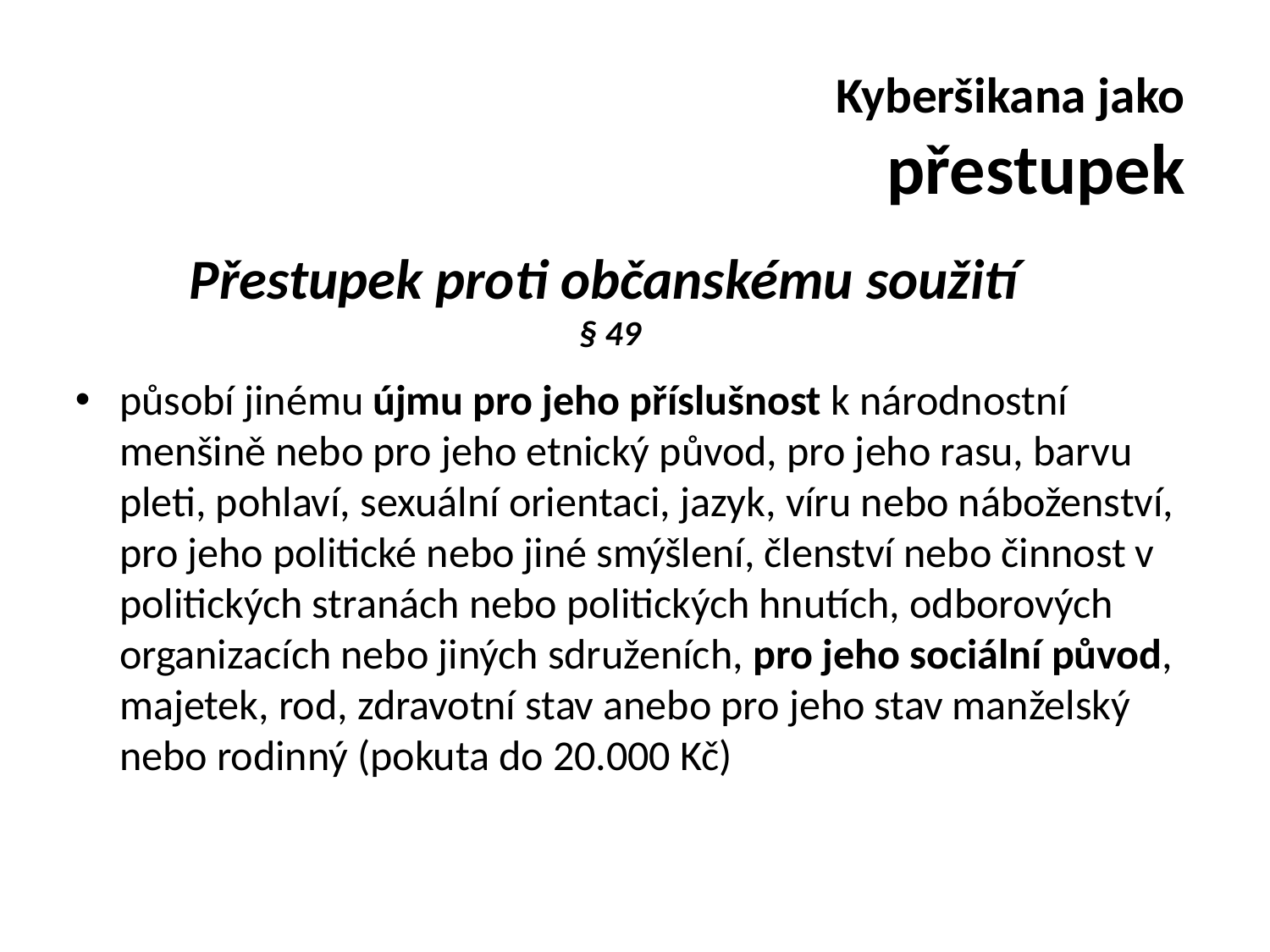

# Kyberšikana jako přestupek
Přestupek proti občanskému soužití
§ 49

působí jinému újmu pro jeho příslušnost k národnostní menšině nebo pro jeho etnický původ, pro jeho rasu, barvu pleti, pohlaví, sexuální orientaci, jazyk, víru nebo náboženství, pro jeho politické nebo jiné smýšlení, členství nebo činnost v politických stranách nebo politických hnutích, odborových organizacích nebo jiných sdruženích, pro jeho sociální původ, majetek, rod, zdravotní stav anebo pro jeho stav manželský nebo rodinný (pokuta do 20.000 Kč)